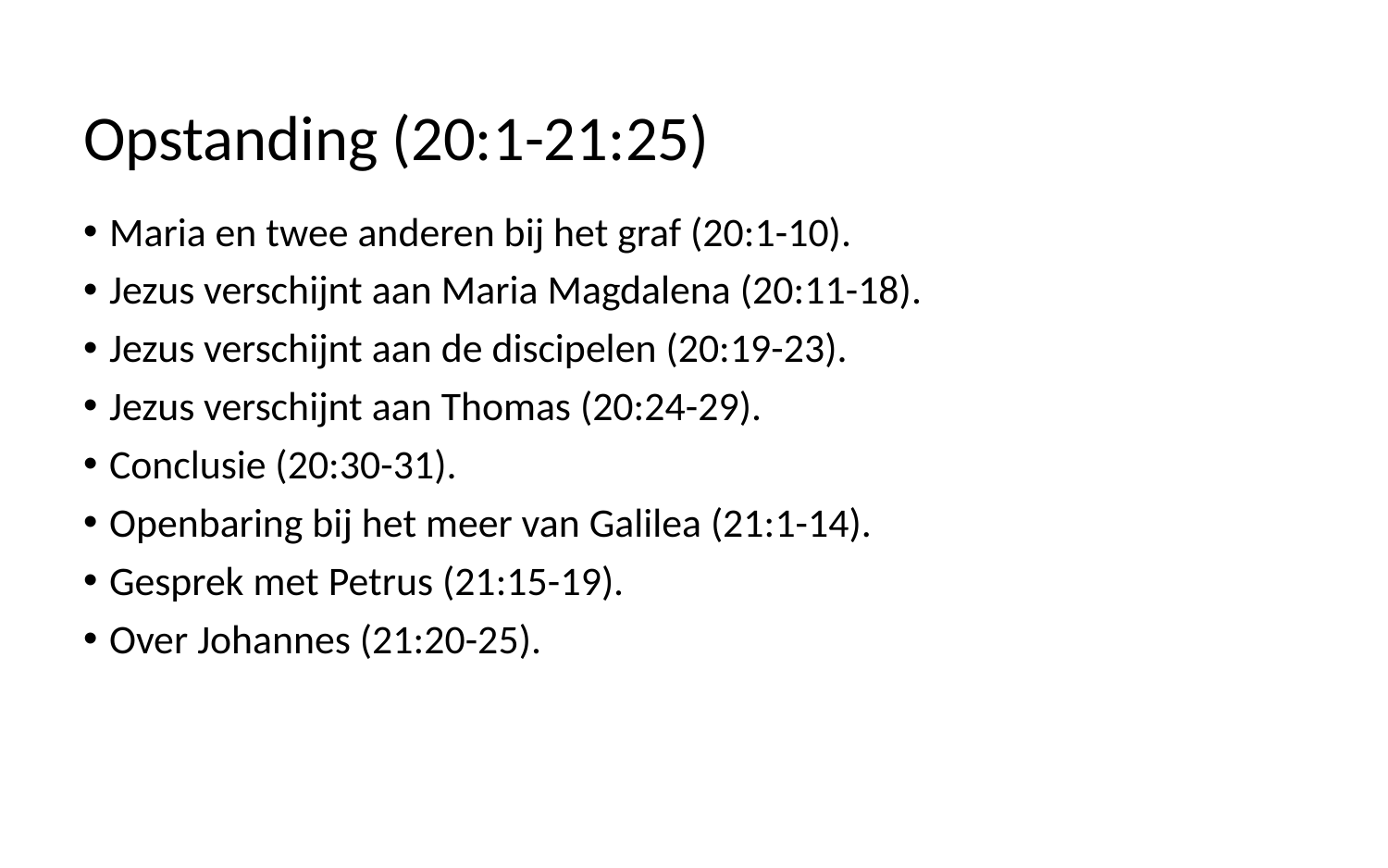

# Opstanding (20:1-21:25)
Maria en twee anderen bij het graf (20:1-10).
Jezus verschijnt aan Maria Magdalena (20:11-18).
Jezus verschijnt aan de discipelen (20:19-23).
Jezus verschijnt aan Thomas (20:24-29).
Conclusie (20:30-31).
Openbaring bij het meer van Galilea (21:1-14).
Gesprek met Petrus (21:15-19).
Over Johannes (21:20-25).